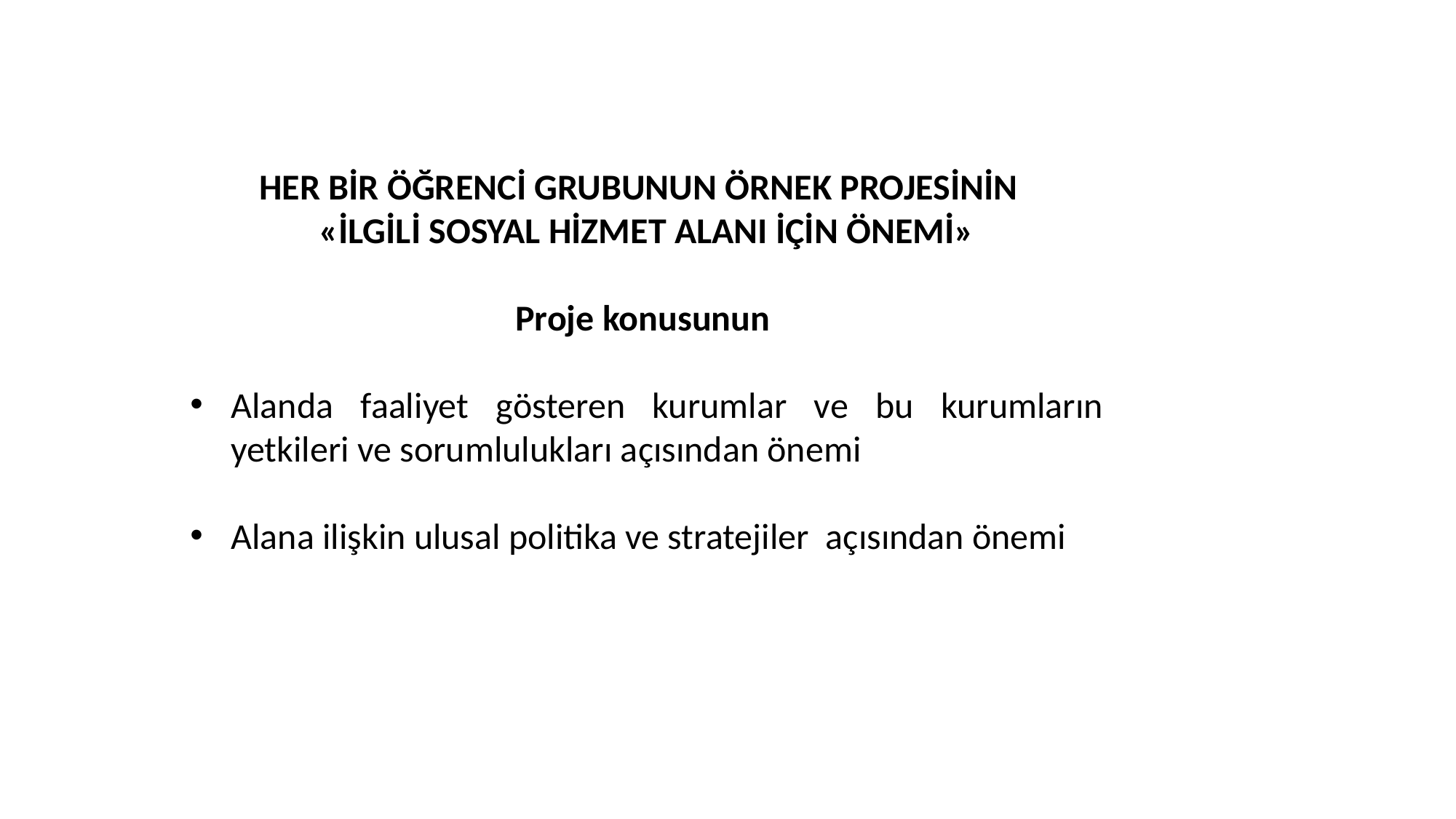

HER BİR ÖĞRENCİ GRUBUNUN ÖRNEK PROJESİNİN
«İLGİLİ SOSYAL HİZMET ALANI İÇİN ÖNEMİ»

Proje konusunun

Alanda faaliyet gösteren kurumlar ve bu kurumların yetkileri ve sorumlulukları açısından önemi

Alana ilişkin ulusal politika ve stratejiler  açısından önemi